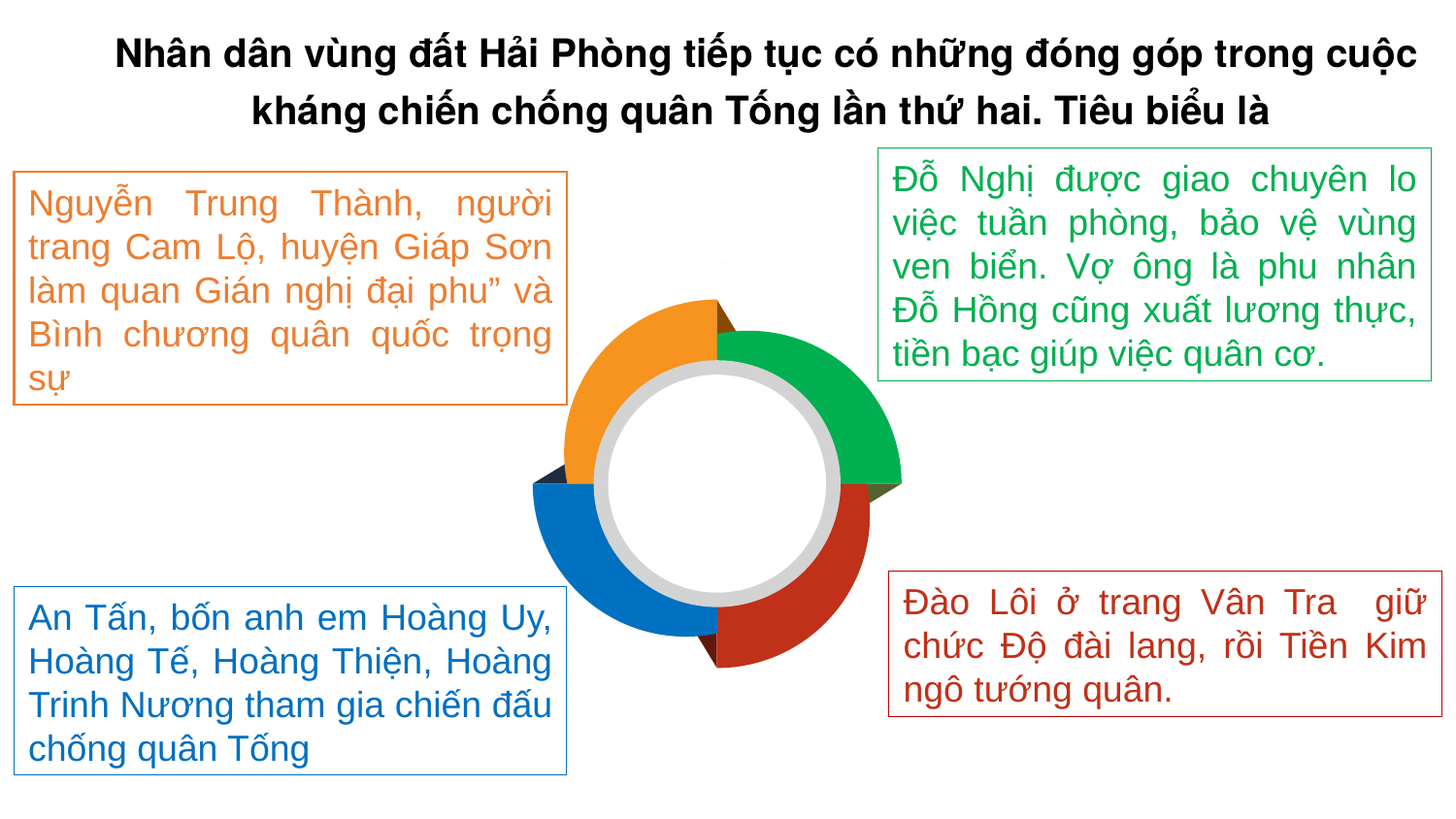

Nhân dân vùng đất Hải Phòng tiếp tục có những đóng góp trong cuộc kháng chiến chống quân Tống lần thứ hai. Tiêu biểu là
Đỗ Nghị được giao chuyên lo việc tuần phòng, bảo vệ vùng ven biển. Vợ ông là phu nhân Đỗ Hồng cũng xuất lương thực, tiền bạc giúp việc quân cơ.
Nguyễn Trung Thành, người trang Cam Lộ, huyện Giáp Sơn làm quan Gián nghị đại phu” và Bình chương quân quốc trọng sự

Đào Lôi ở trang Vân Tra  giữ chức Độ đài lang, rồi Tiền Kim ngô tướng quân.
An Tấn, bốn anh em Hoàng Uy, Hoàng Tế, Hoàng Thiện, Hoàng Trinh Nương tham gia chiến đấu chống quân Tống